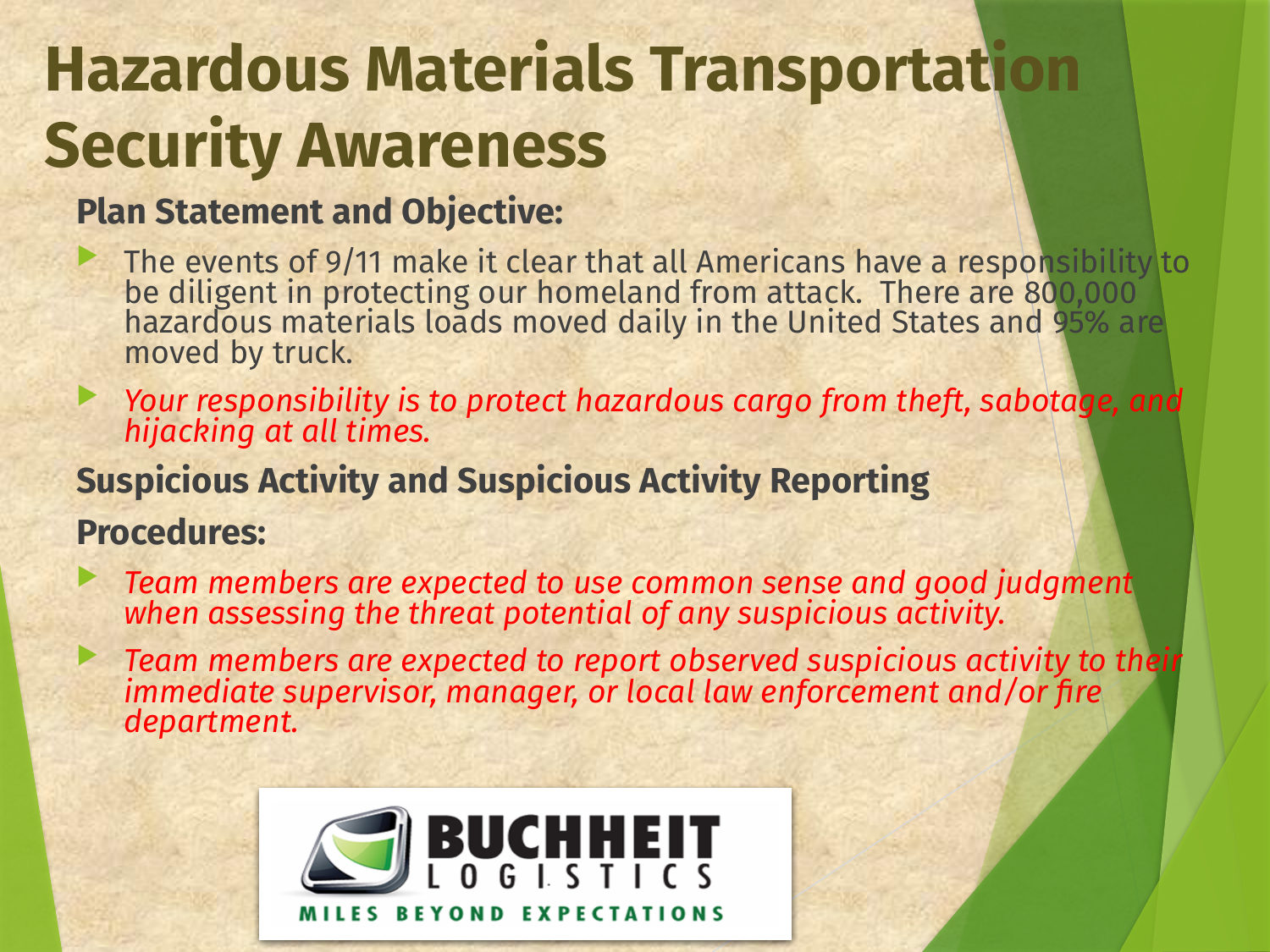

# Hazardous Materials Transportation Security Awareness
Plan Statement and Objective:
The events of 9/11 make it clear that all Americans have a responsibility to be diligent in protecting our homeland from attack.  There are 800,000 hazardous materials loads moved daily in the United States and 95% are moved by truck.
Your responsibility is to protect hazardous cargo from theft, sabotage, and hijacking at all times.
Suspicious Activity and Suspicious Activity Reporting
Procedures:
Team members are expected to use common sense and good judgment when assessing the threat potential of any suspicious activity.
Team members are expected to report observed suspicious activity to their immediate supervisor, manager, or local law enforcement and/or fire department.